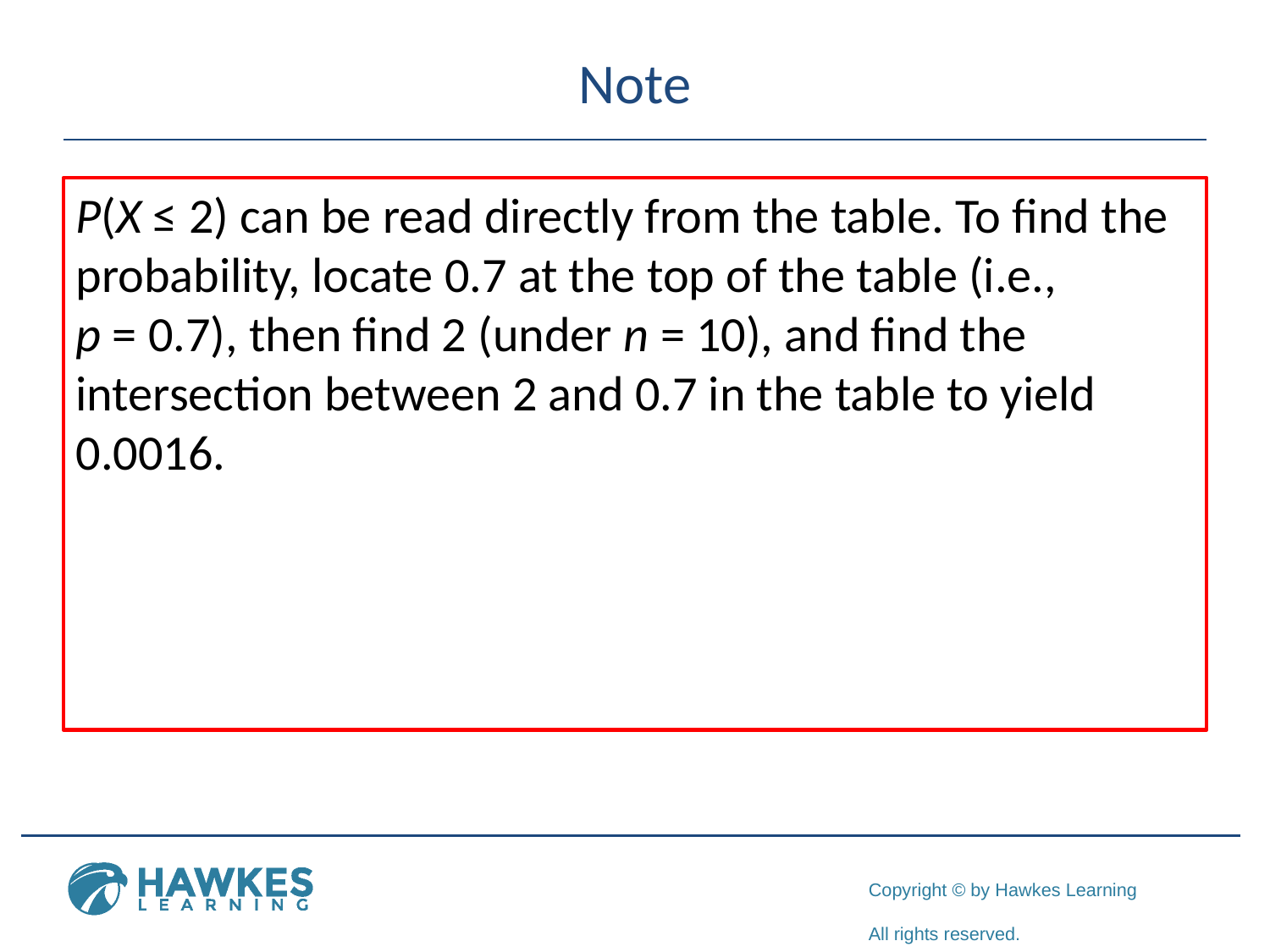

# Note
P(X ≤ 2) can be read directly from the table. To find the probability, locate 0.7 at the top of the table (i.e.,           p = 0.7), then find 2 (under n = 10), and find the intersection between 2 and 0.7 in the table to yield 0.0016.